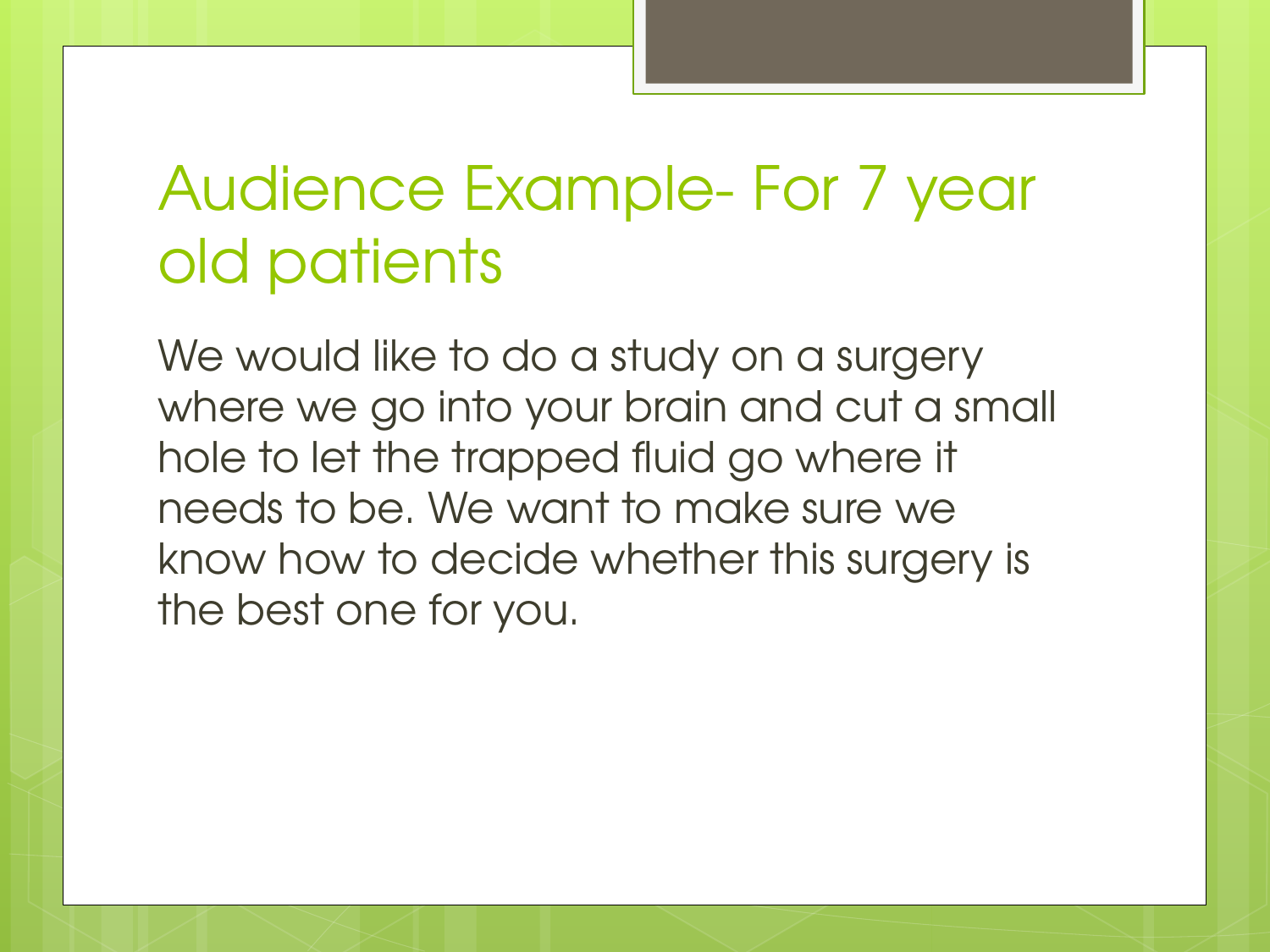

# Audience Example- For 7 year old patients
We would like to do a study on a surgery where we go into your brain and cut a small hole to let the trapped fluid go where it needs to be. We want to make sure we know how to decide whether this surgery is the best one for you.